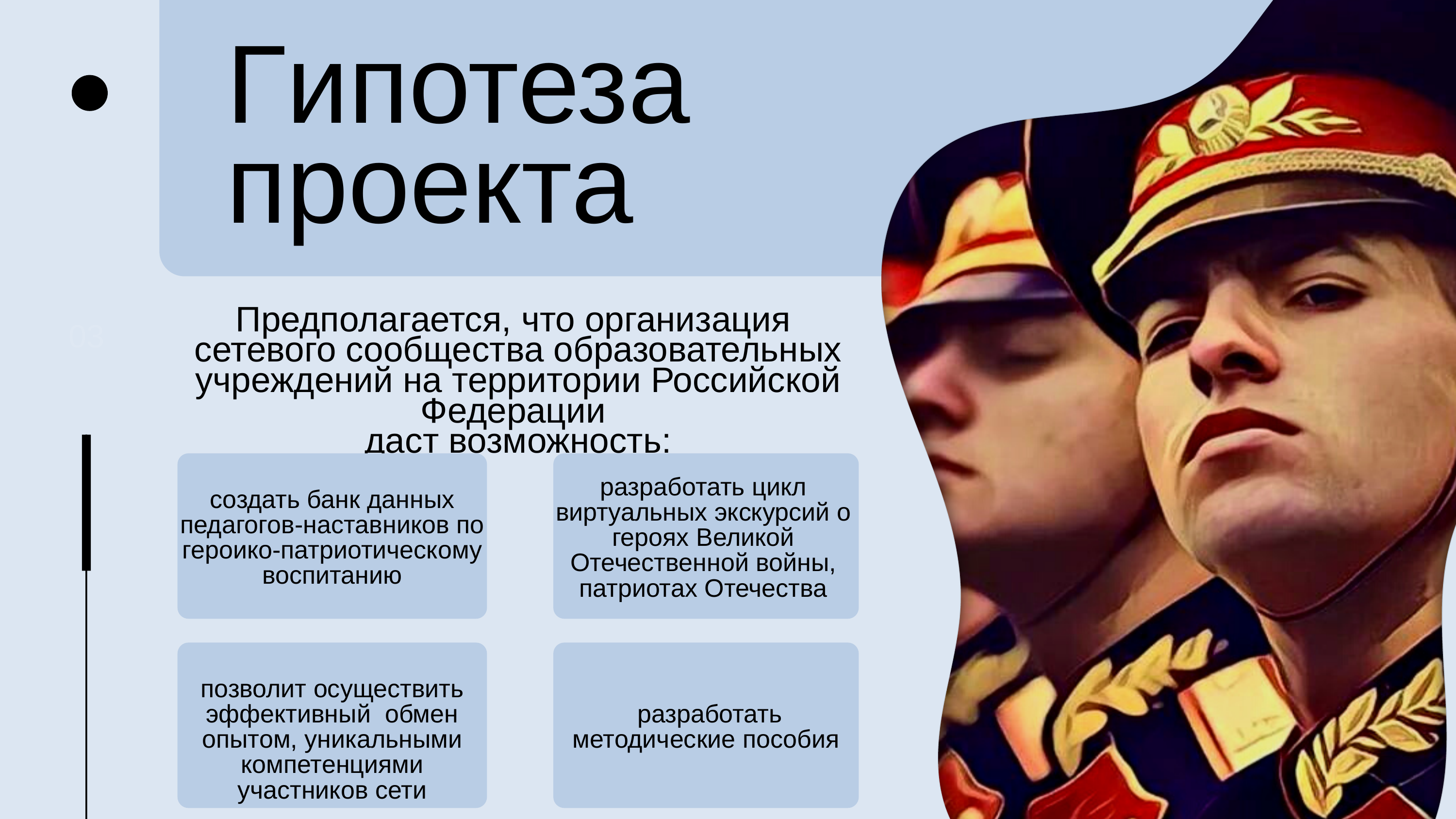

Гипотеза проекта

Предполагается, что организация  сетевого сообщества образовательных учреждений на территории Российской Федерации
даст возможность:

03

разработать цикл виртуальных экскурсий о героях Великой Отечественной войны, патриотах Отечества
создать банк данных педагогов-наставников по героико-патриотическому воспитанию

позволит осуществить эффективный  обмен опытом, уникальными компетенциями участников сети
 разработать методические пособия